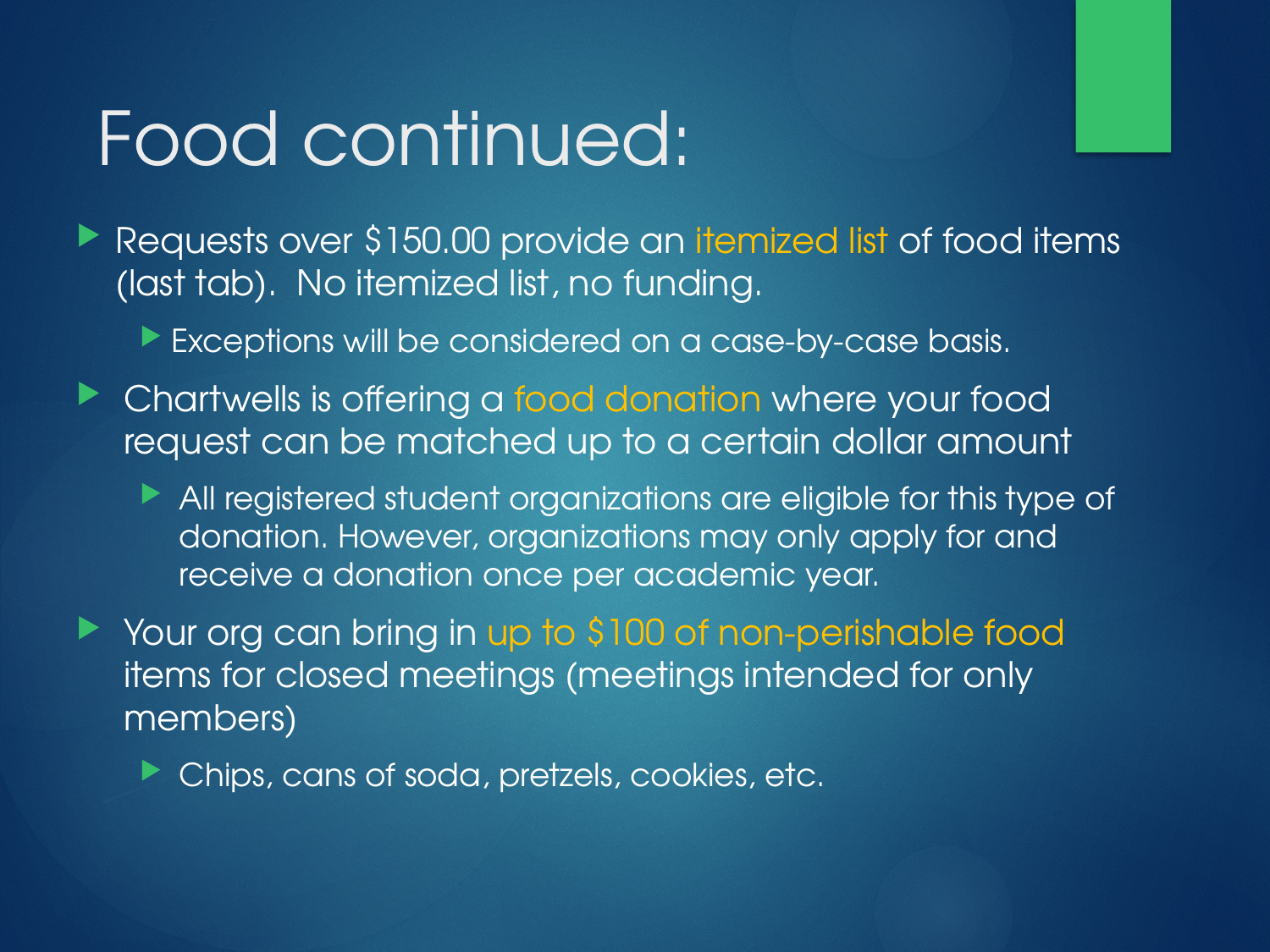

# Food continued:
Requests over $150.00 provide an itemized list of food items (last tab).  No itemized list, no funding.
Exceptions will be considered on a case-by-case basis.
Chartwells is offering a food donation where your food request can be matched up to a certain dollar amount
All registered student organizations are eligible for this type of donation. However, organizations may only apply for and receive a donation once per academic year.
Your org can bring in up to $100 of non-perishable food items for closed meetings (meetings intended for only members)
Chips, cans of soda, pretzels, cookies, etc.